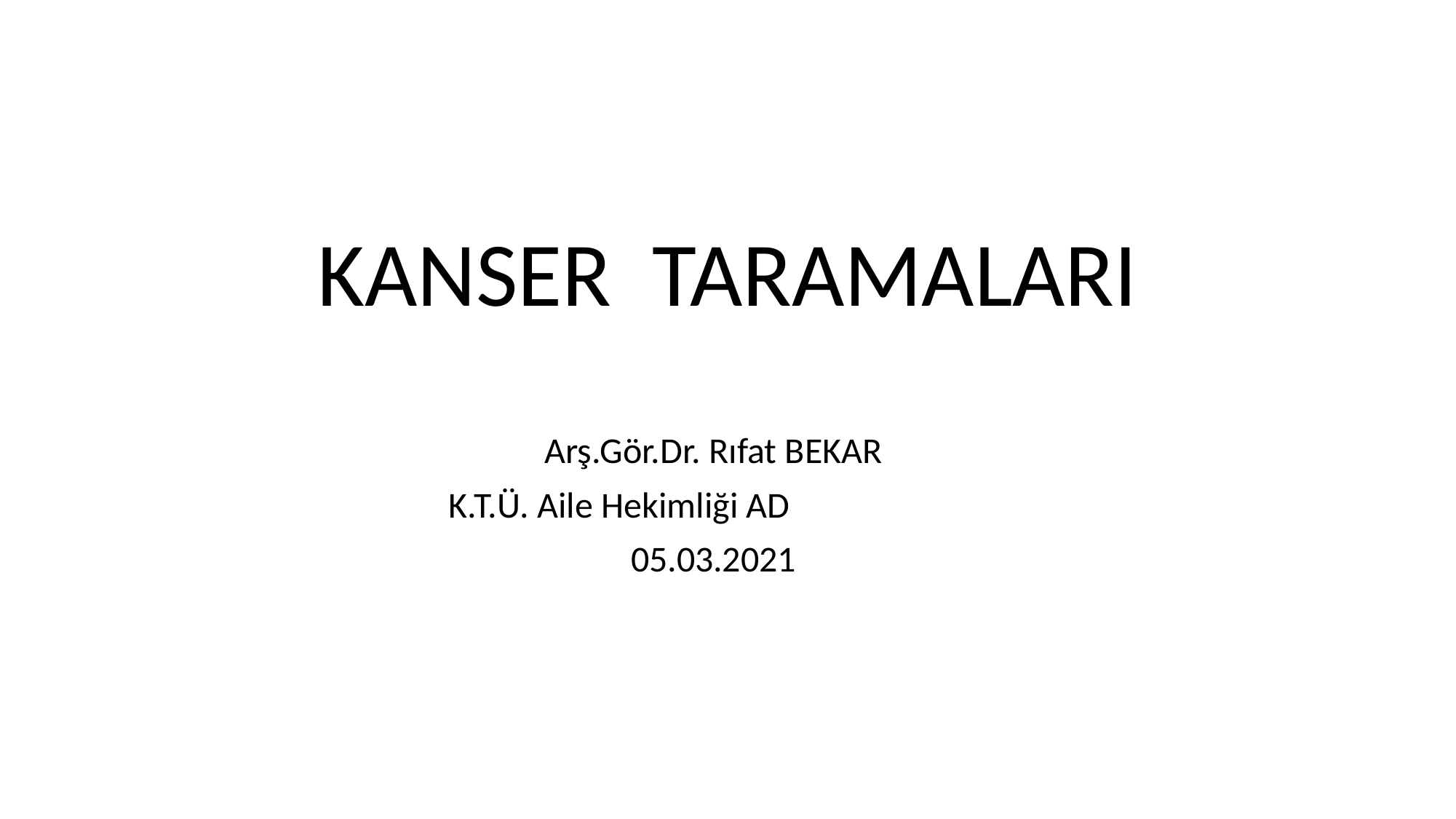

# KANSER  TARAMALARI
Arş.Gör.Dr. Rıfat BEKAR
K.T.Ü. Aile Hekimliği AD
05.03.2021